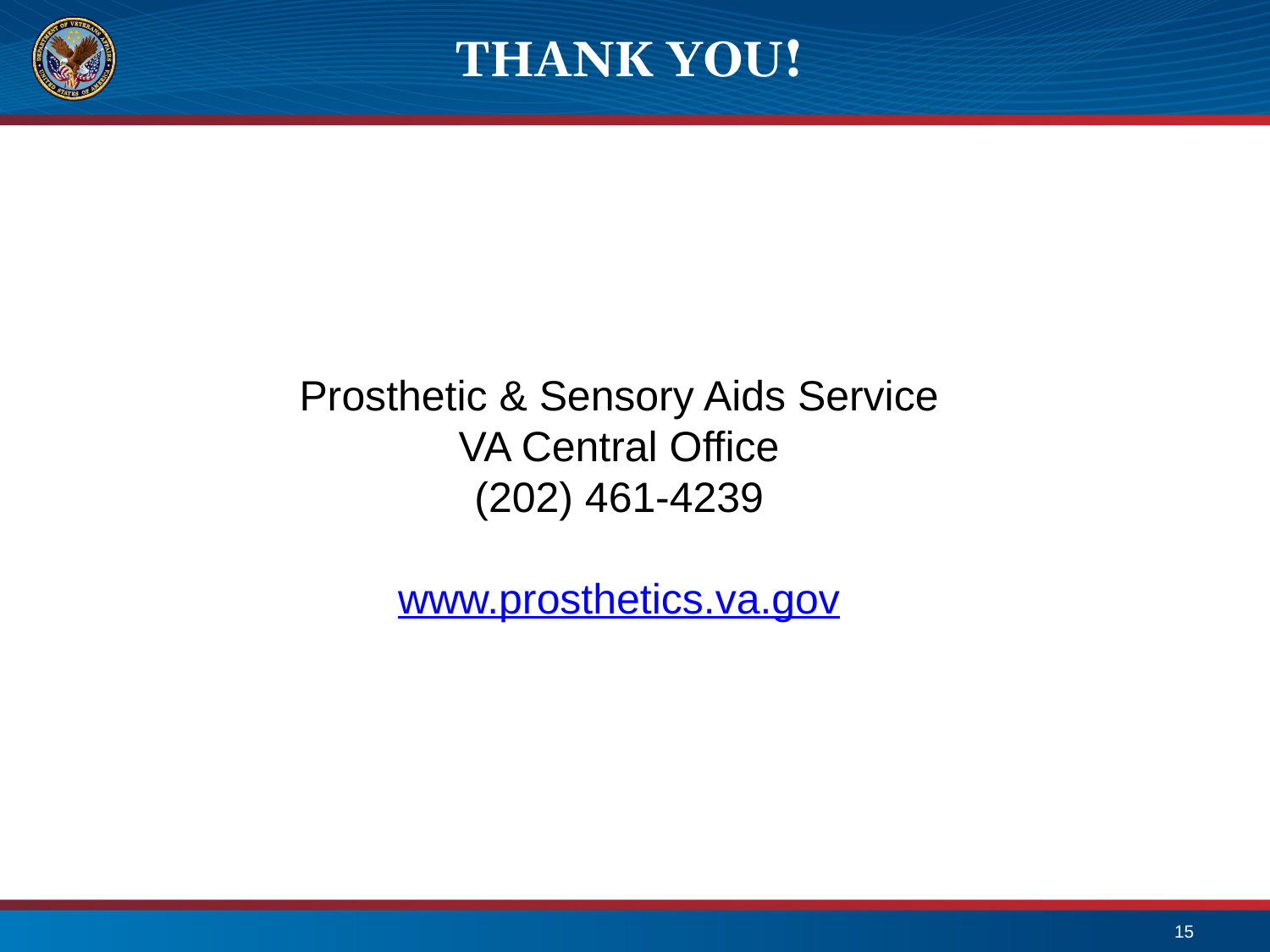

# Thank you!

Prosthetic & Sensory Aids Service
VA Central Office
(202) 461-4239

www.prosthetics.va.gov

15